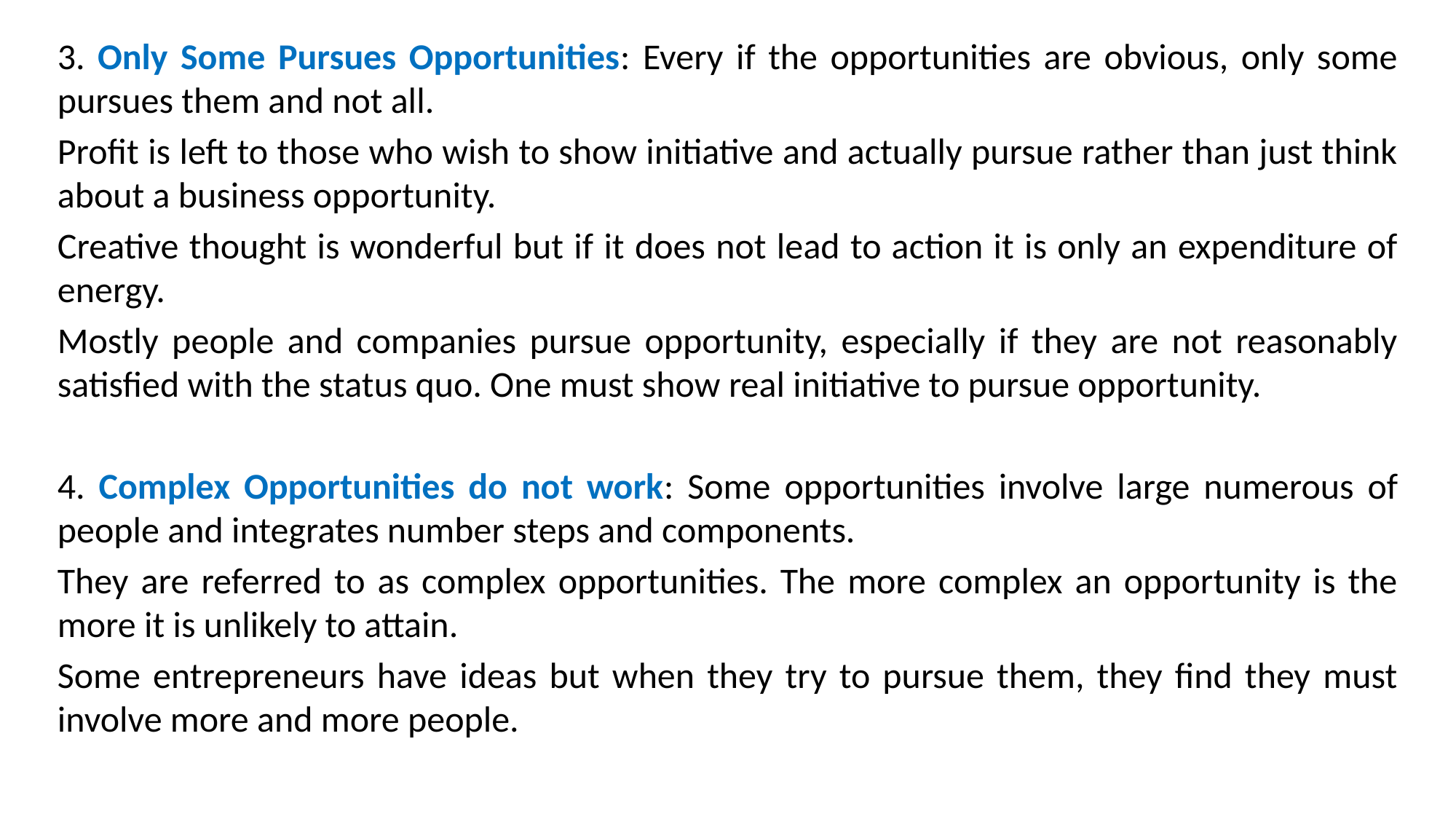

3. Only Some Pursues Opportunities: Every if the opportunities are obvious, only some pursues them and not all.
Profit is left to those who wish to show initiative and actually pursue rather than just think about a business opportunity.
Creative thought is wonderful but if it does not lead to action it is only an expenditure of energy.
Mostly people and companies pursue opportunity, especially if they are not reasonably satisfied with the status quo. One must show real initiative to pursue opportunity.

4. Complex Opportunities do not work: Some opportunities involve large numerous of people and integrates number steps and components.
They are referred to as complex opportunities. The more complex an opportunity is the more it is unlikely to attain.
Some entrepreneurs have ideas but when they try to pursue them, they find they must involve more and more people.